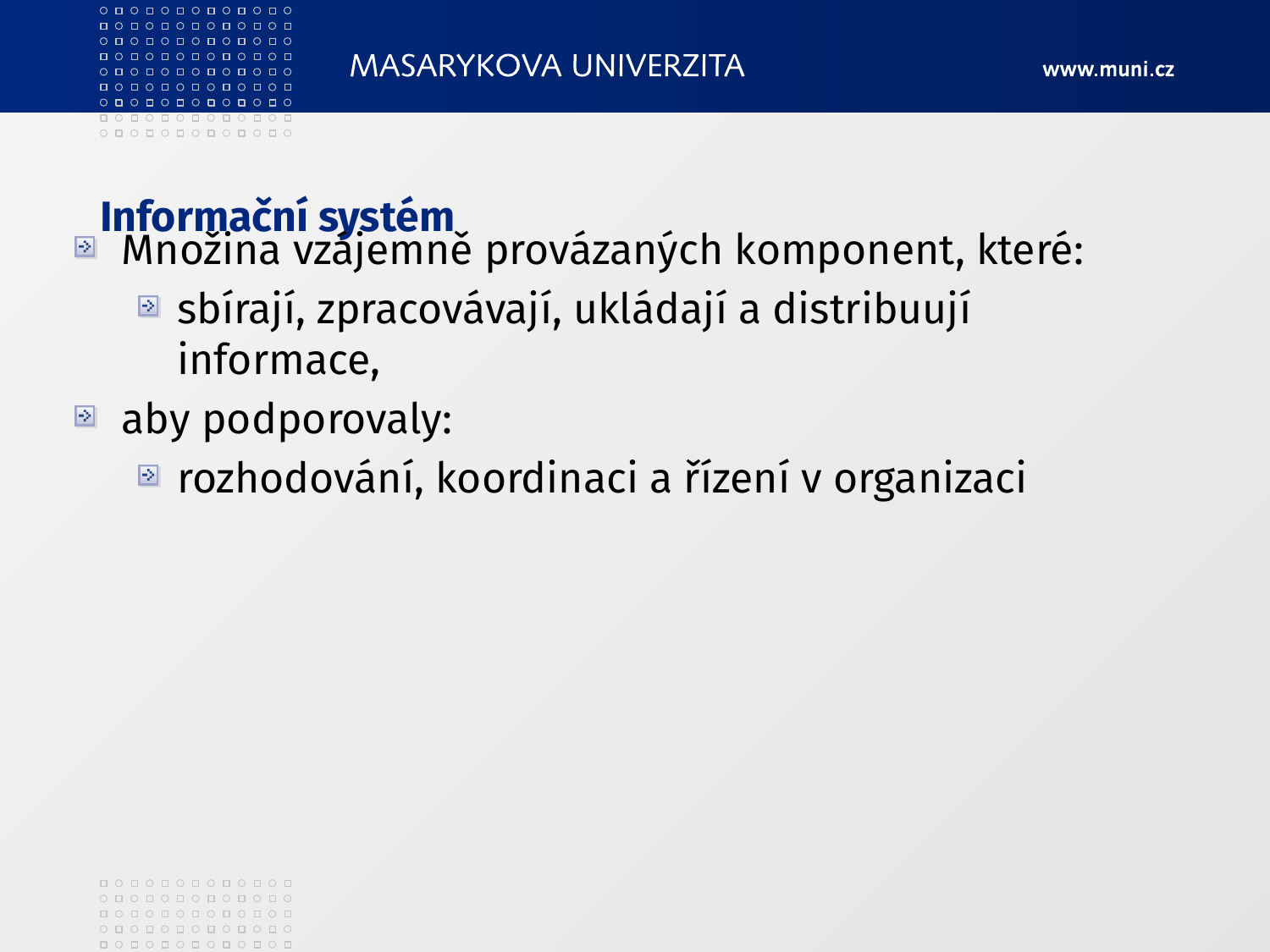

# Informační systém
Množina vzájemně provázaných komponent, které:
sbírají, zpracovávají, ukládají a distribuují informace,
aby podporovaly:
rozhodování, koordinaci a řízení v organizaci